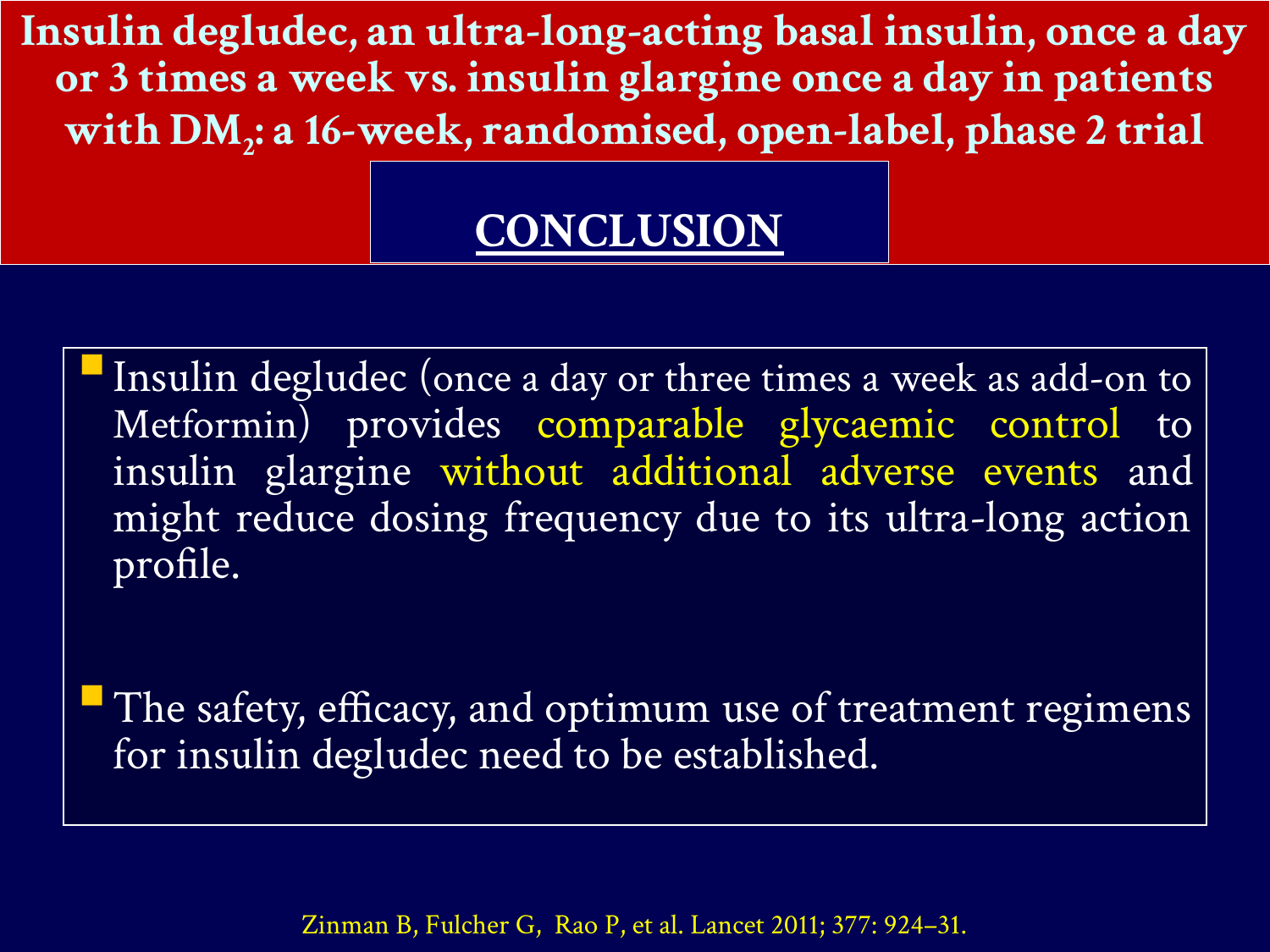

# Insulin degludec, an ultra-long-acting basal insulin, once a day or 3 times a week vs. insulin glargine once a day in patients with DM2: a 16-week, randomised, open-label, phase 2 trial
CONCLUSION
Insulin degludec (once a day or three times a week as add-on to Metformin) provides comparable glycaemic control to insulin glargine without additional adverse events and might reduce dosing frequency due to its ultra-long action profile.

The safety, efficacy, and optimum use of treatment regimens for insulin degludec need to be established.

Zinman B, Fulcher G,  Rao P, et al. Lancet 2011; 377: 924–31.